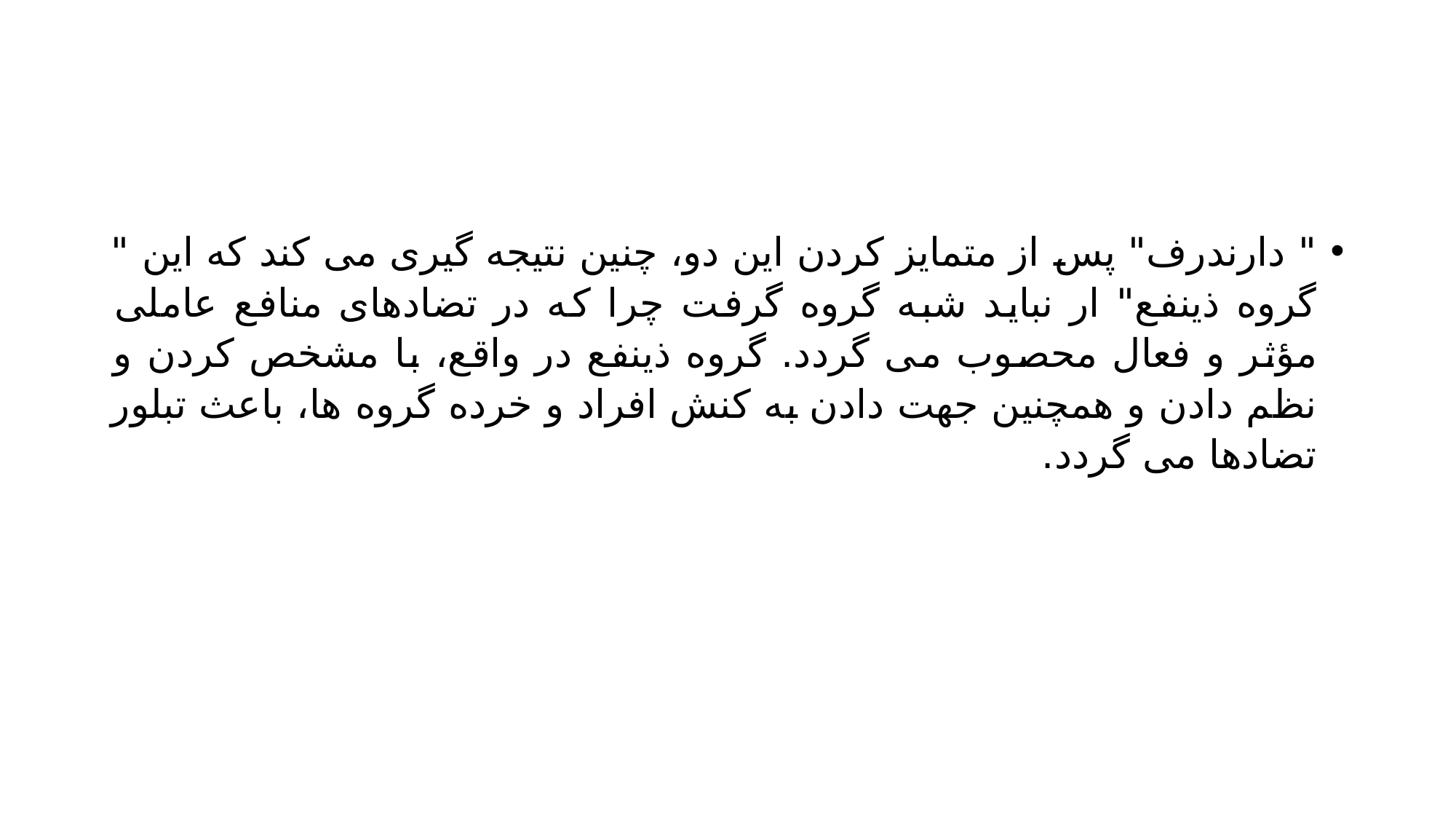

#
" دارندرف" پس از متمایز کردن این دو، چنین نتیجه گیری می کند که این " گروه ذینفع" ار نباید شبه گروه گرفت چرا که در تضادهای منافع عاملی مؤثر و فعال محصوب می گردد. گروه ذینفع در واقع، با مشخص کردن و نظم دادن و همچنین جهت دادن به کنش افراد و خرده گروه ها، باعث تبلور تضادها می گردد.